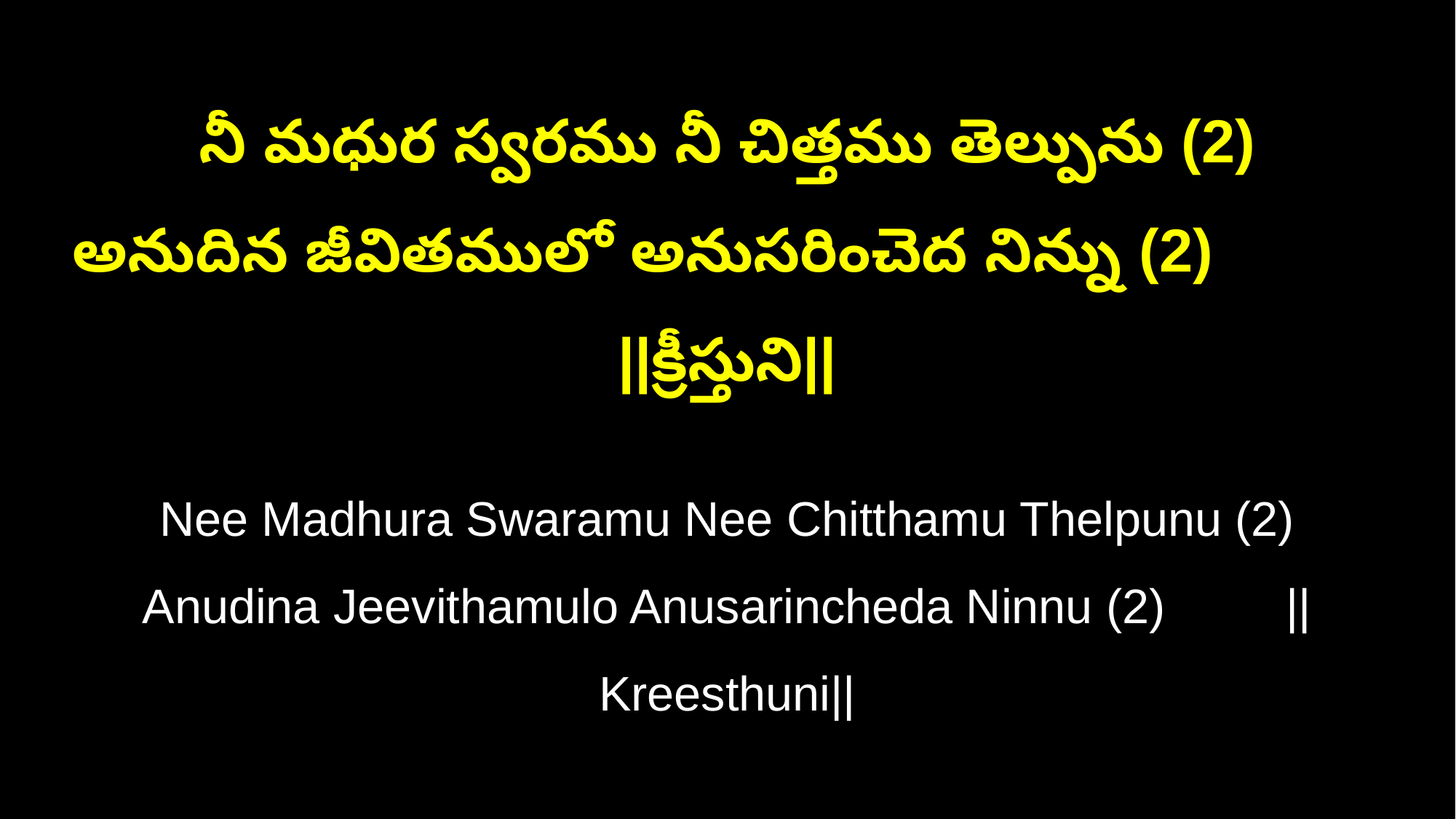

నీ మధుర స్వరము నీ చిత్తము తెల్పును (2)
అనుదిన జీవితములో అనుసరించెద నిన్ను (2)           ||క్రీస్తుని||
Nee Madhura Swaramu Nee Chitthamu Thelpunu (2)
Anudina Jeevithamulo Anusarincheda Ninnu (2)         ||Kreesthuni||